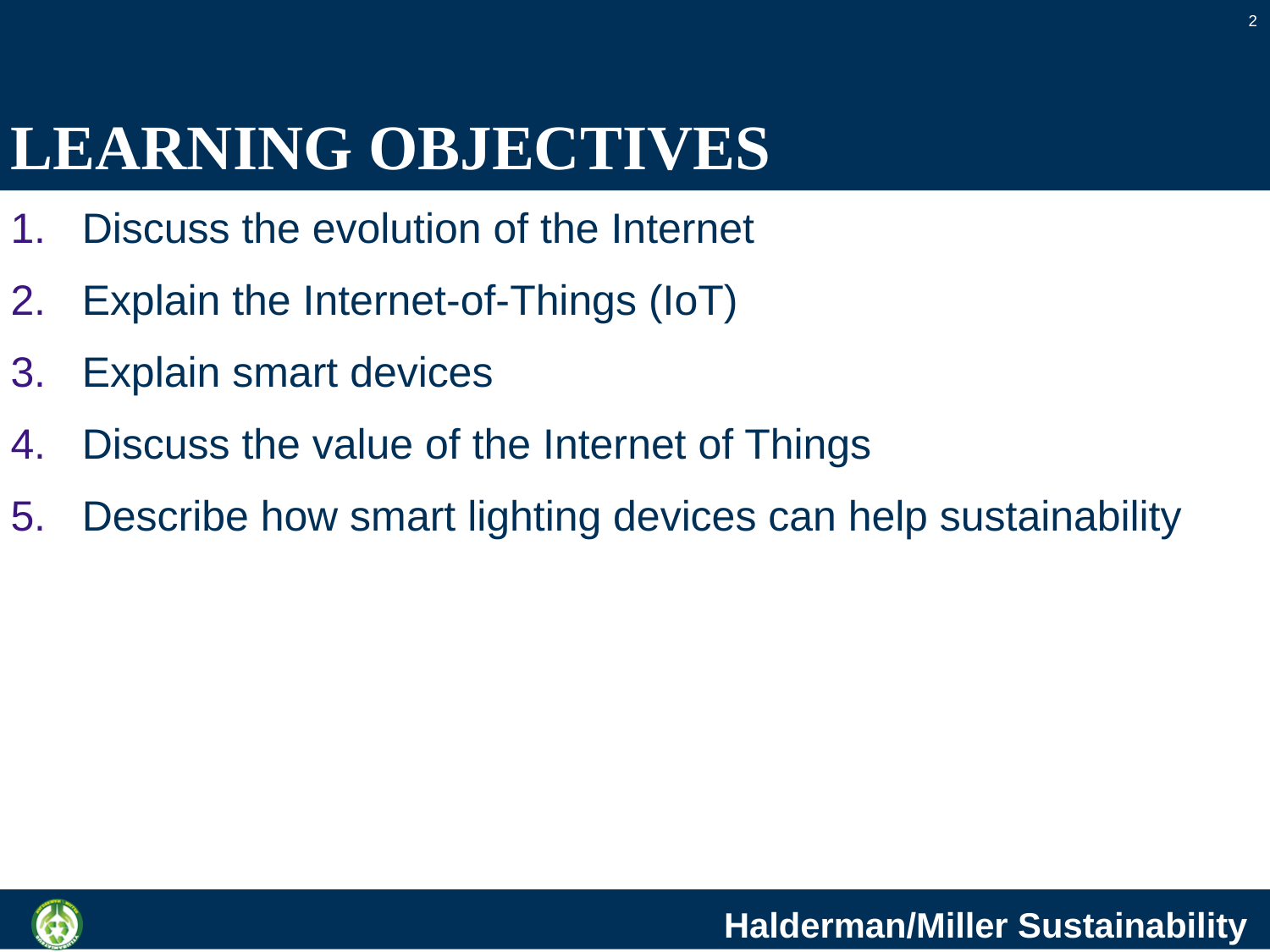

2
# LEARNING OBJECTIVES
Discuss the evolution of the Internet
Explain the Internet-of-Things (IoT)
Explain smart devices
Discuss the value of the Internet of Things
Describe how smart lighting devices can help sustainability